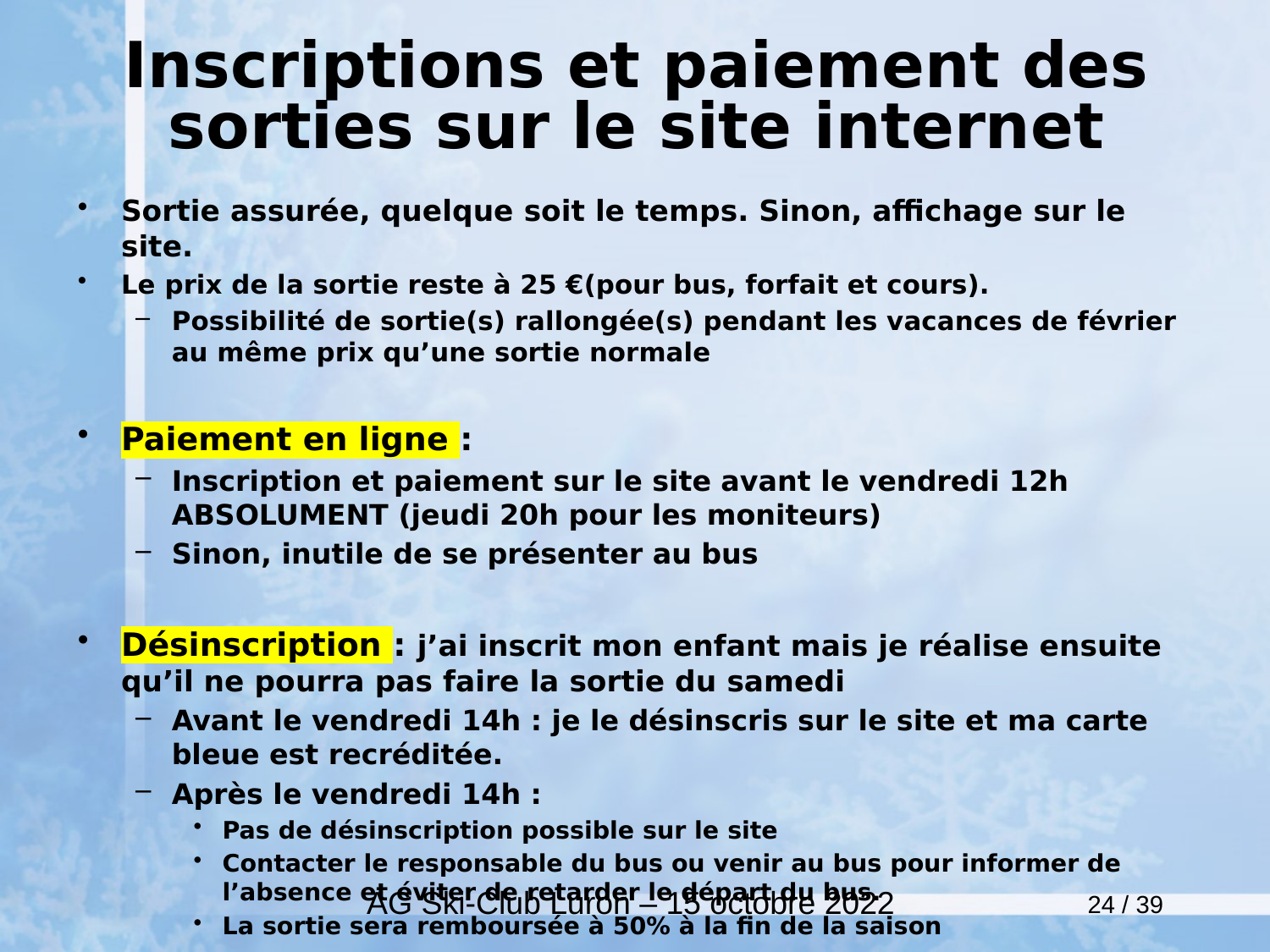

# Inscriptions et paiement des sorties sur le site internet
Sortie assurée, quelque soit le temps. Sinon, affichage sur le site.
Le prix de la sortie reste à 25 €(pour bus, forfait et cours).
Possibilité de sortie(s) rallongée(s) pendant les vacances de février au même prix qu’une sortie normale

Paiement en ligne :
Inscription et paiement sur le site avant le vendredi 12h ABSOLUMENT (jeudi 20h pour les moniteurs)
Sinon, inutile de se présenter au bus

Désinscription : j’ai inscrit mon enfant mais je réalise ensuite qu’il ne pourra pas faire la sortie du samedi
Avant le vendredi 14h : je le désinscris sur le site et ma carte bleue est recréditée.
Après le vendredi 14h :
Pas de désinscription possible sur le site
Contacter le responsable du bus ou venir au bus pour informer de l’absence et éviter de retarder le départ du bus.
La sortie sera remboursée à 50% à la fin de la saison
AG Ski-Club Luron – 15 octobre 2022

24 / 39